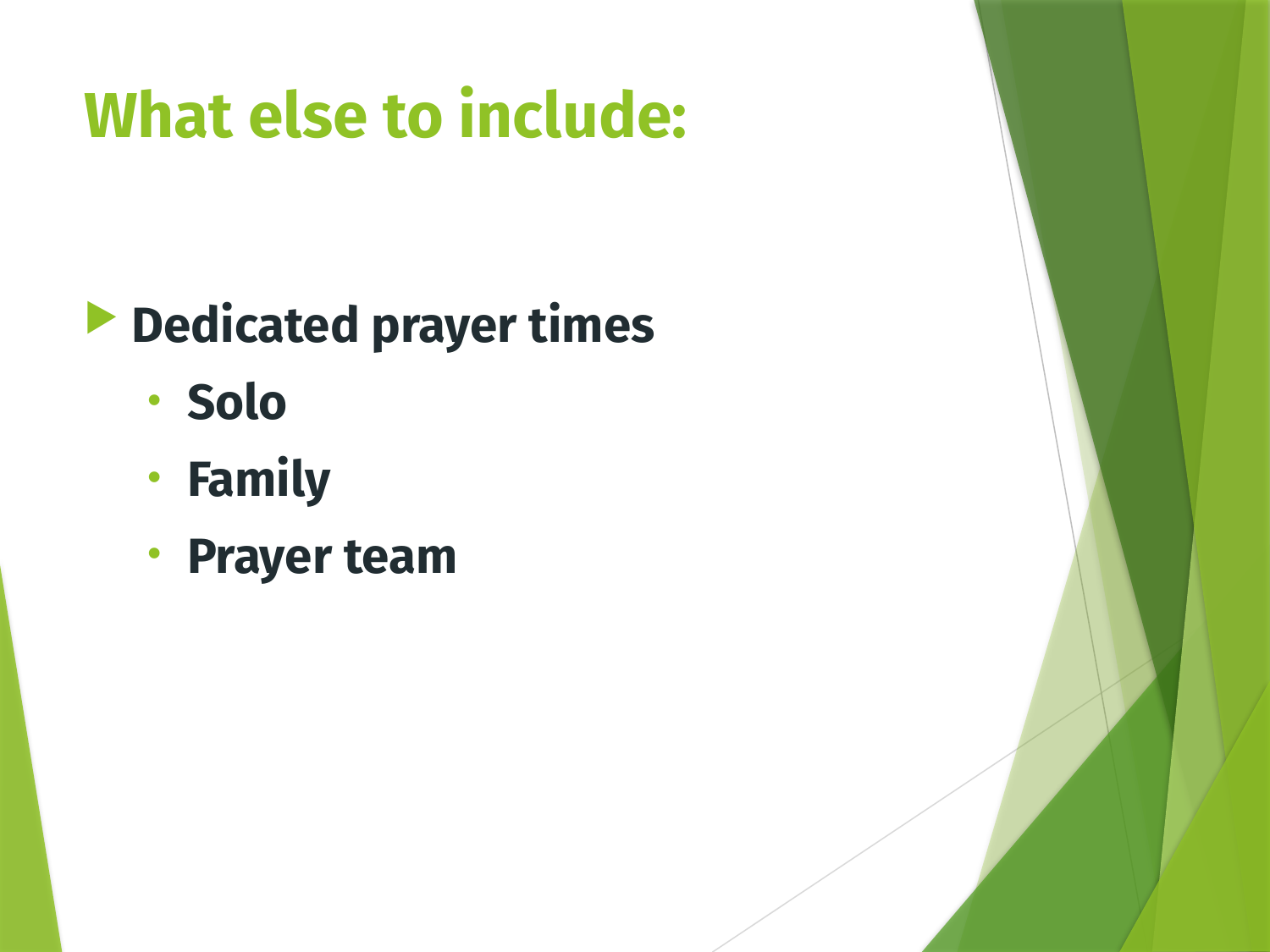

# What else to include:
Dedicated prayer times
Solo
Family
Prayer team